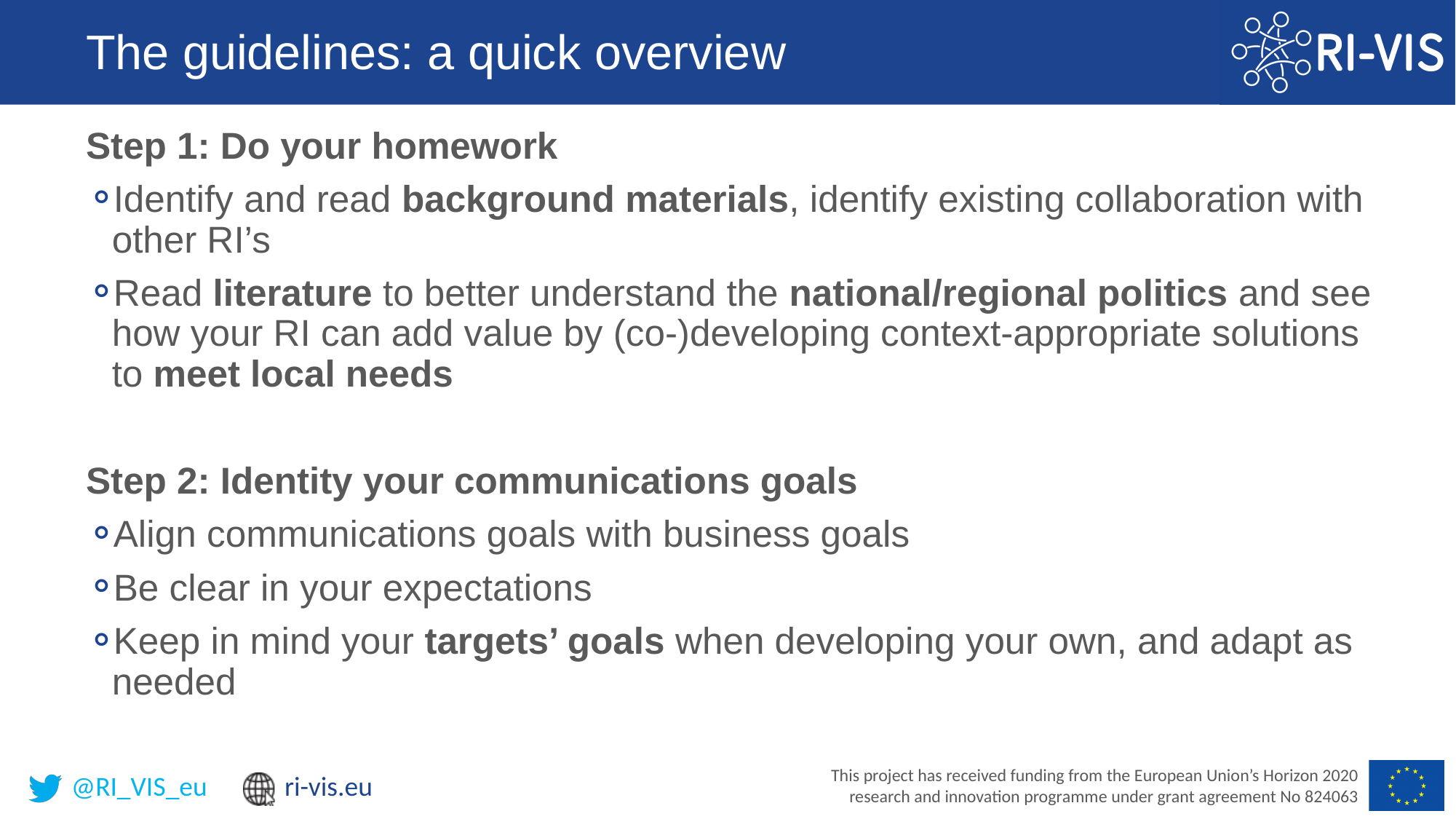

# The guidelines: a quick overview
Step 1: Do your homework
Identify and read background materials, identify existing collaboration with other RI’s
Read literature to better understand the national/regional politics and see how your RI can add value by (co-)developing context-appropriate solutions to meet local needs

Step 2: Identity your communications goals
Align communications goals with business goals
Be clear in your expectations
Keep in mind your targets’ goals when developing your own, and adapt as needed